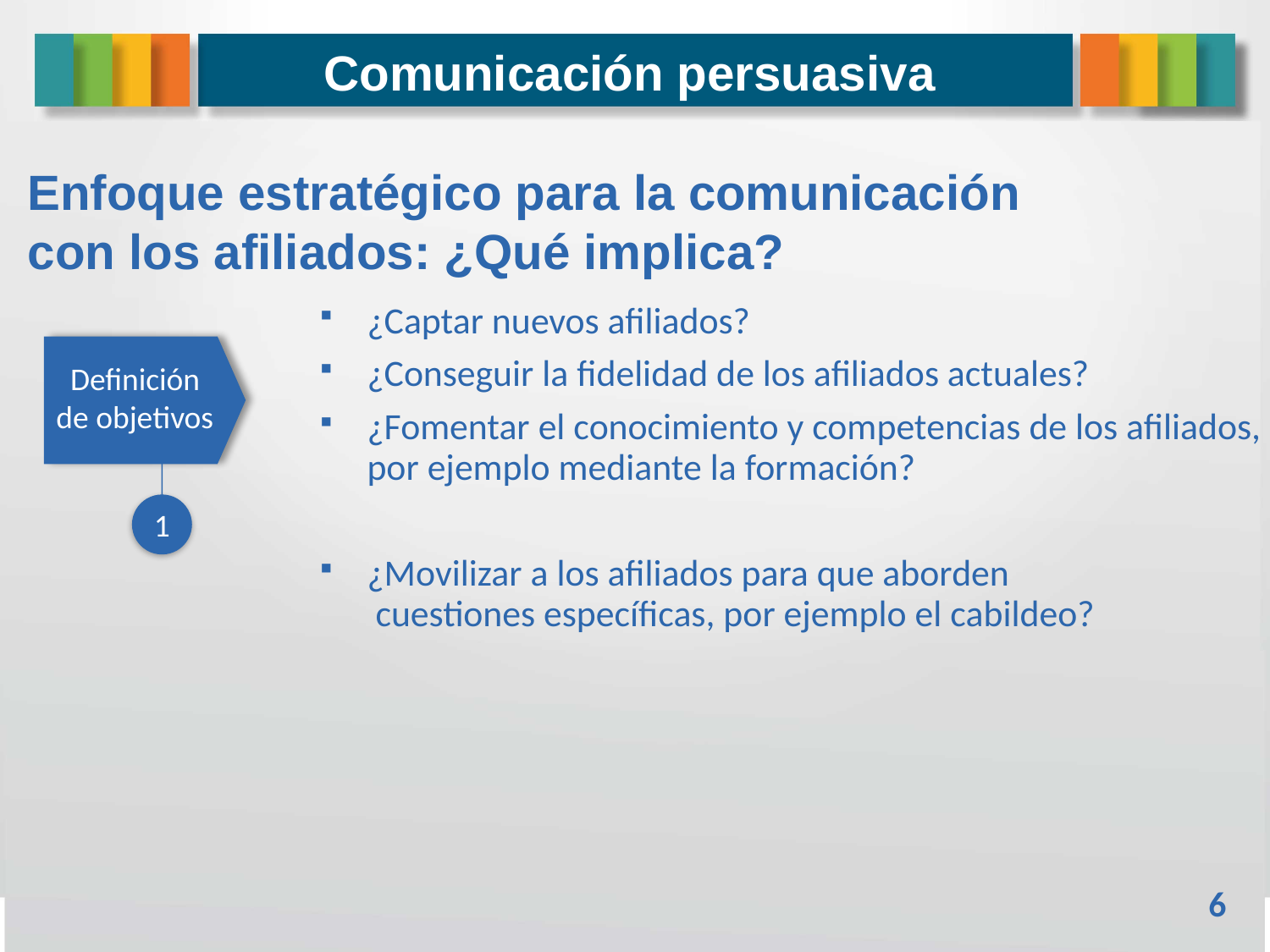

Comunicación persuasiva
# Enfoque estratégico para la comunicación con los afiliados: ¿Qué implica?
Definición de objetivos
¿Captar nuevos afiliados?
¿Conseguir la fidelidad de los afiliados actuales?
¿Fomentar el conocimiento y competencias de los afiliados,
por ejemplo mediante la formación?

¿Movilizar a los afiliados para que aborden
 cuestiones específicas, por ejemplo el cabildeo?

1